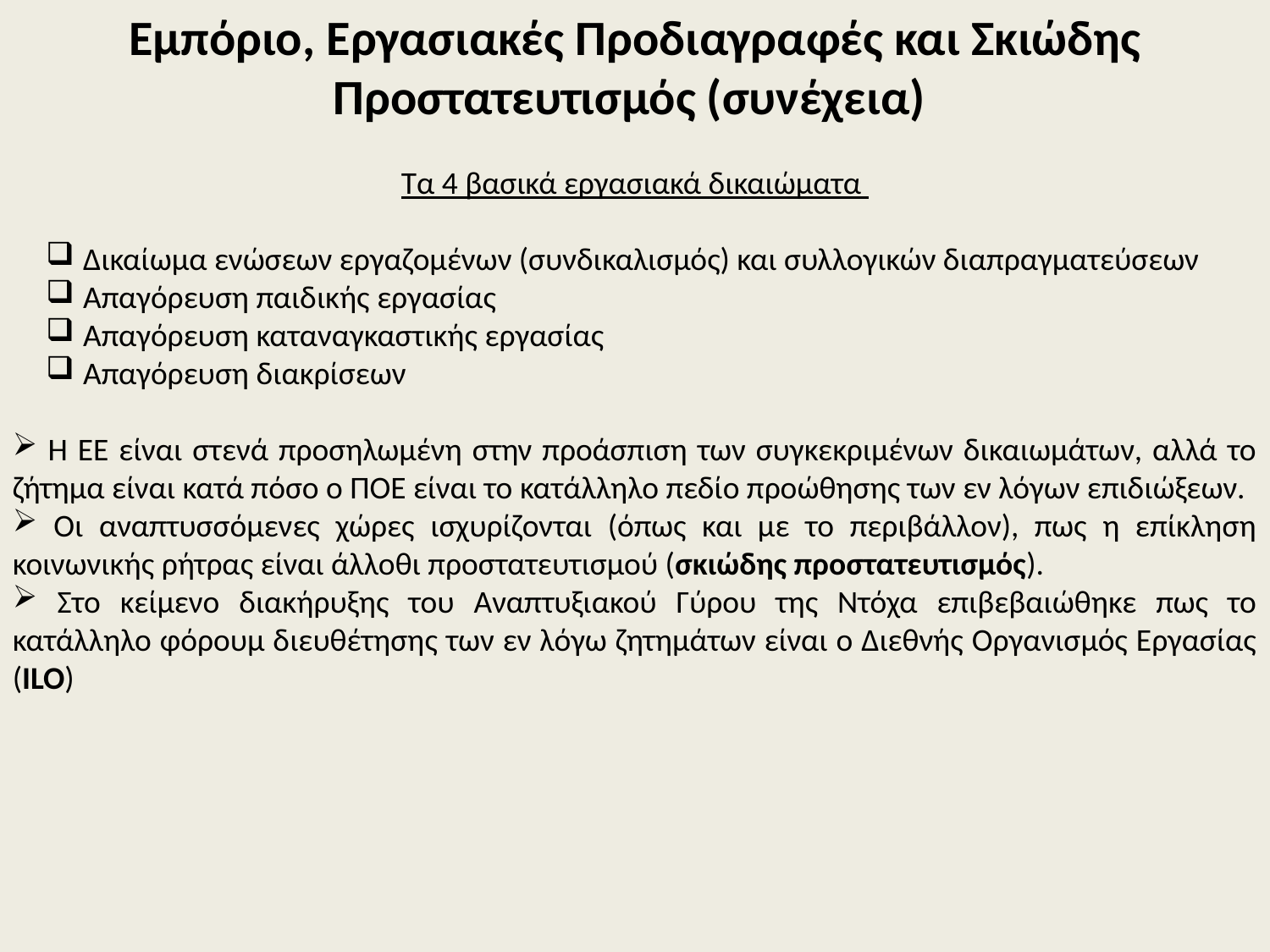

Εμπόριο, Εργασιακές Προδιαγραφές και Σκιώδης Προστατευτισμός (συνέχεια)

Τα 4 βασικά εργασιακά δικαιώματα

 Δικαίωμα ενώσεων εργαζομένων (συνδικαλισμός) και συλλογικών διαπραγματεύσεων
 Απαγόρευση παιδικής εργασίας
 Απαγόρευση καταναγκαστικής εργασίας
 Απαγόρευση διακρίσεων

 Η ΕΕ είναι στενά προσηλωμένη στην προάσπιση των συγκεκριμένων δικαιωμάτων, αλλά το ζήτημα είναι κατά πόσο ο ΠΟΕ είναι το κατάλληλο πεδίο προώθησης των εν λόγων επιδιώξεων.
 Οι αναπτυσσόμενες χώρες ισχυρίζονται (όπως και με το περιβάλλον), πως η επίκληση κοινωνικής ρήτρας είναι άλλοθι προστατευτισμού (σκιώδης προστατευτισμός).
 Στο κείμενο διακήρυξης του Αναπτυξιακού Γύρου της Ντόχα επιβεβαιώθηκε πως το κατάλληλο φόρουμ διευθέτησης των εν λόγω ζητημάτων είναι ο Διεθνής Οργανισμός Εργασίας (ILO)